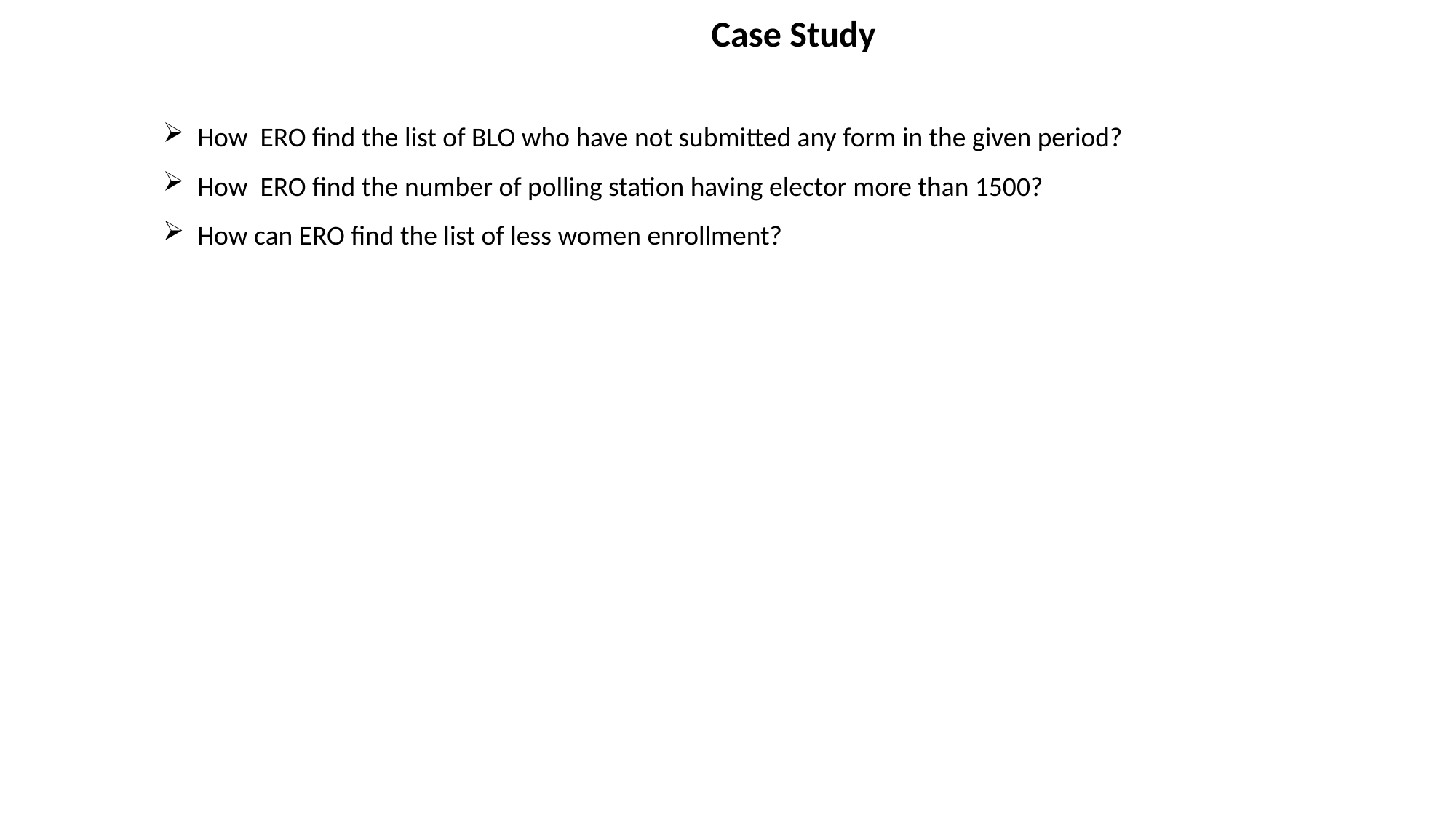

Case Study
How  ERO find the list of BLO who have not submitted any form in the given period?
How  ERO find the number of polling station having elector more than 1500?
How can ERO find the list of less women enrollment?